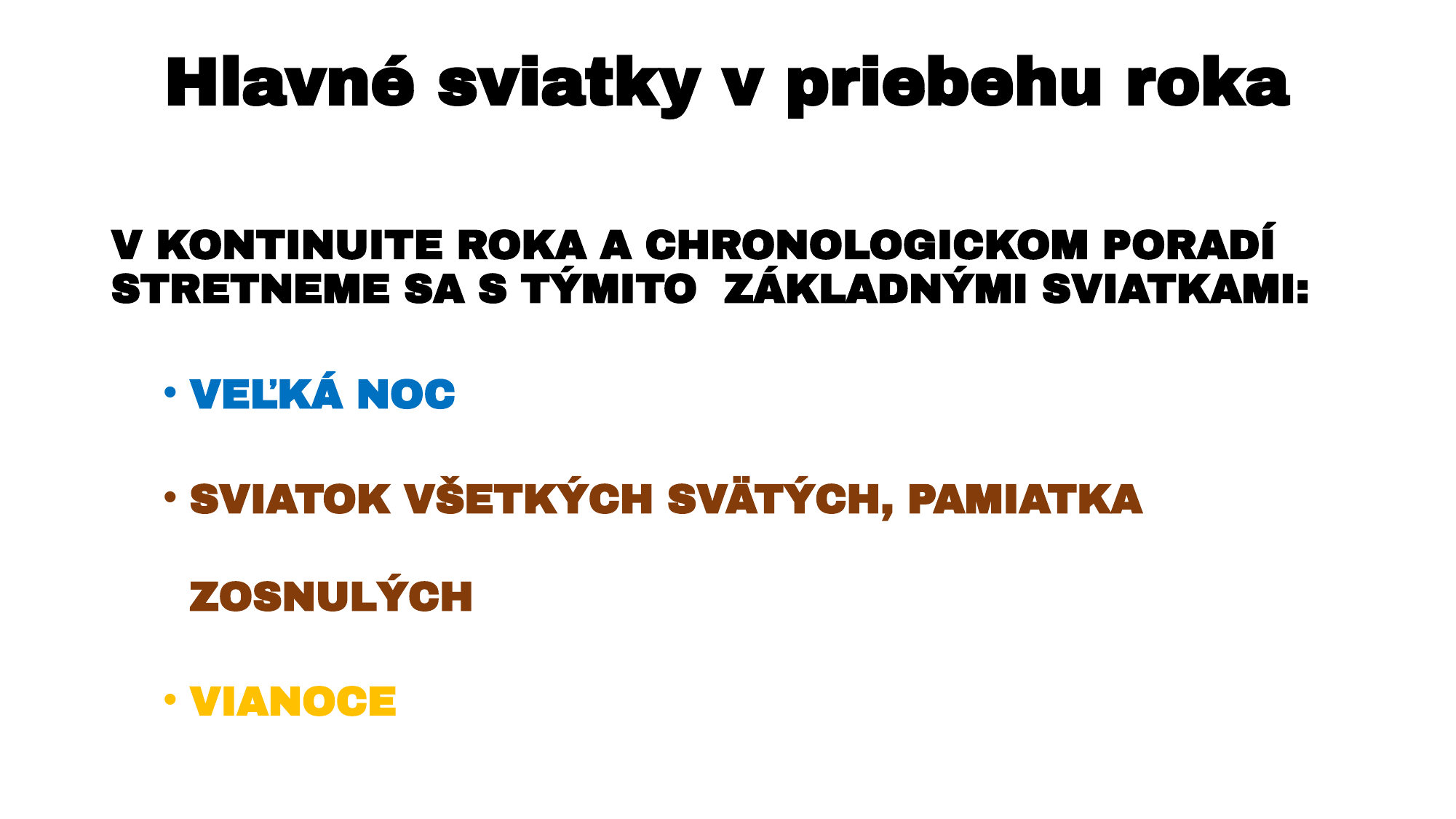

# Hlavné sviatky v priebehu roka
V kontinuite roka a chronologickom poradí stretneme sa s týmito  základnými sviatkami:
Veľká Noc
Sviatok všetkých svätých, pamiatka zosnulých
Vianoce